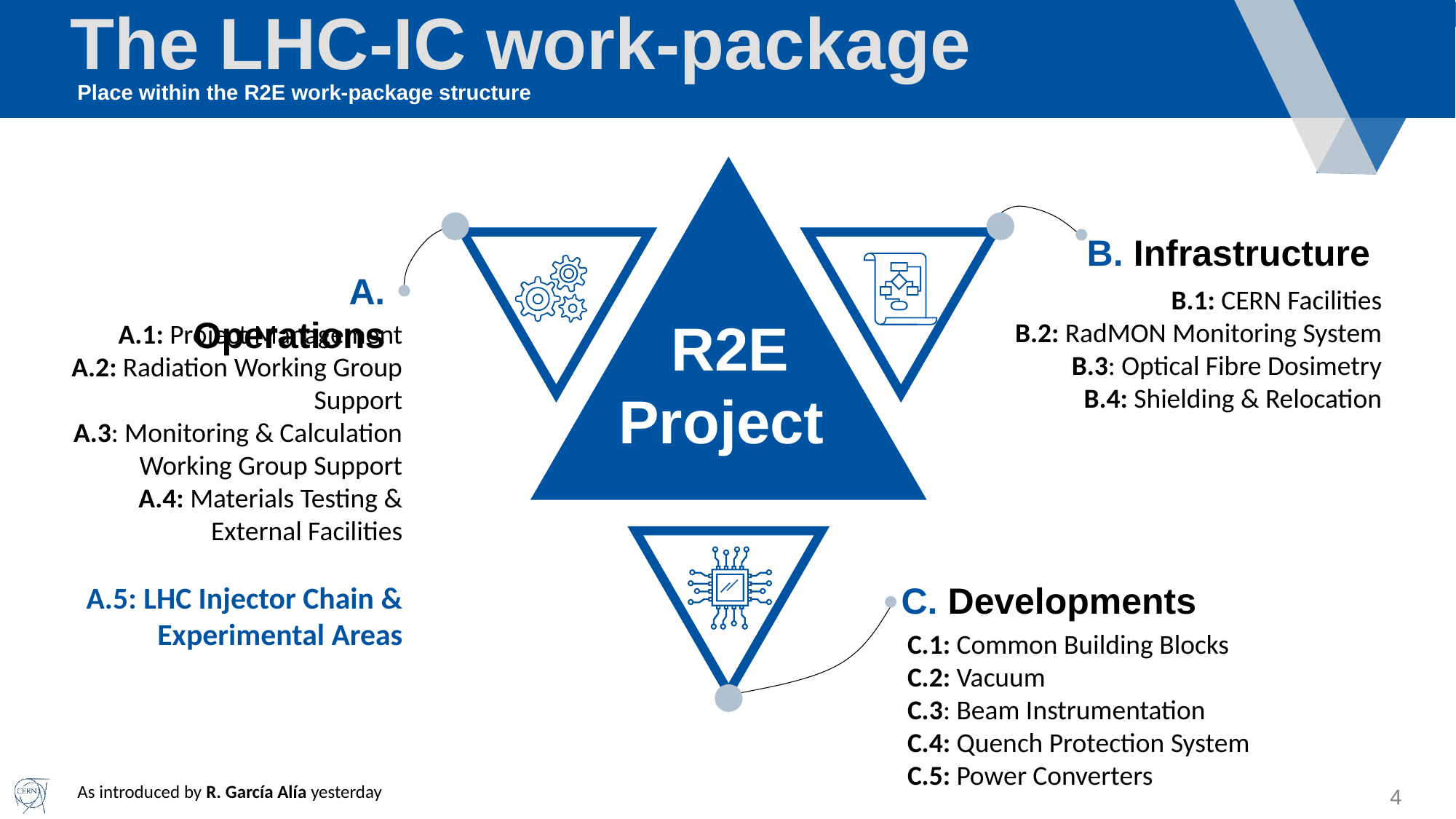

The LHC-IC work-package
Place within the R2E work-package structure

Lorem Ipsum is simply dummy text of the printing and typesetting industry. Lorem Ipsum has been the industry's standard dummy text ever since the 1500s.

B. Infrastructure
B.1: CERN Facilities
B.2: RadMON Monitoring System
B.3: Optical Fibre Dosimetry
B.4: Shielding & Relocation

A. Operations
A.1: Project Management
A.2: Radiation Working Group Support
A.3: Monitoring & Calculation Working Group Support
A.4: Materials Testing & External Facilities

A.5: LHC Injector Chain & Experimental Areas

R2E Project

C. Developments
C.1: Common Building Blocks
C.2: Vacuum
C.3: Beam Instrumentation
C.4: Quench Protection System
C.5: Power Converters

As introduced by R. García Alía yesterday
4